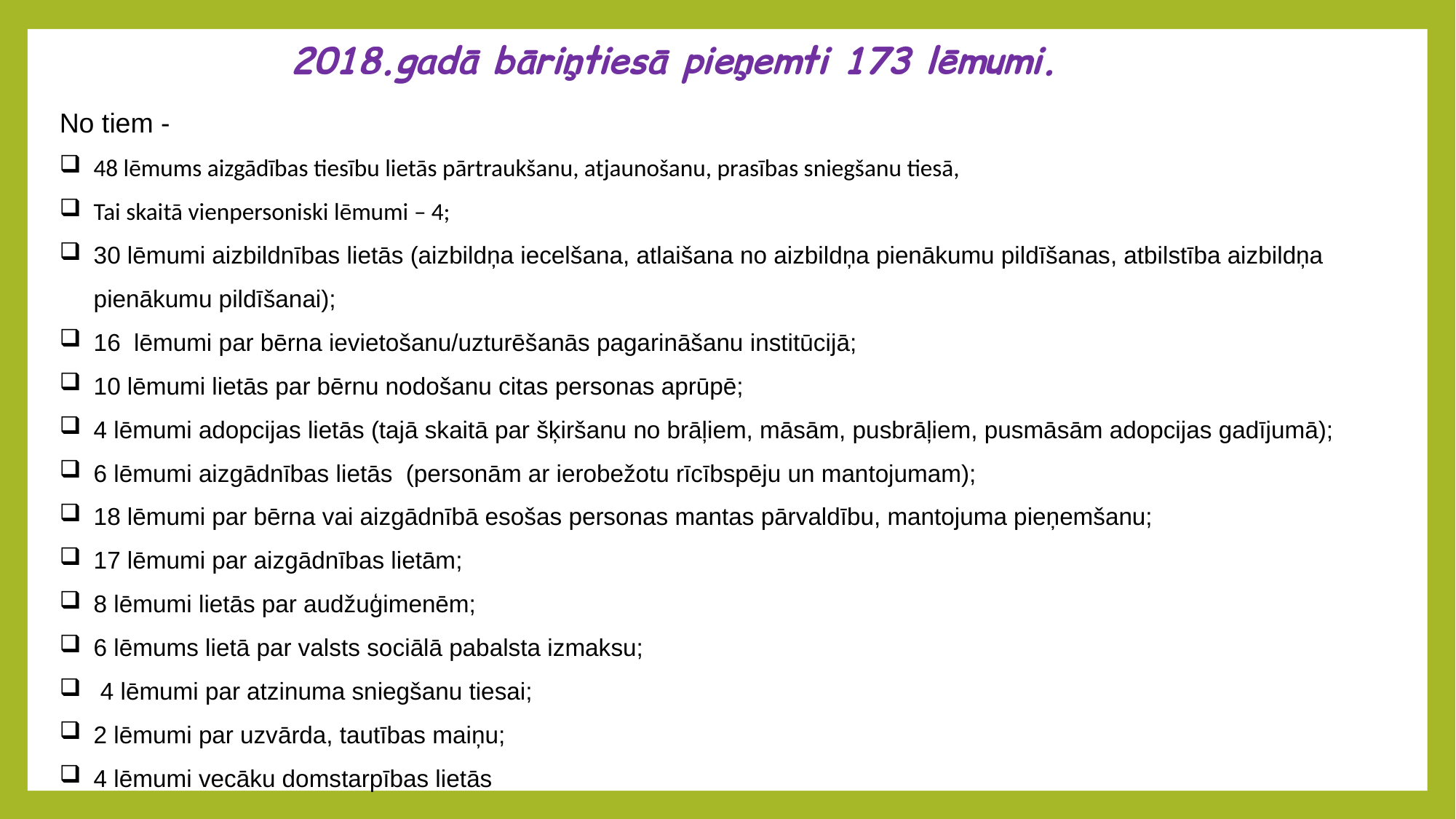

2018.gadā bāriņtiesā pieņemti 173 lēmumi.
No tiem -
48 lēmums aizgādības tiesību lietās pārtraukšanu, atjaunošanu, prasības sniegšanu tiesā,
Tai skaitā vienpersoniski lēmumi – 4;
30 lēmumi aizbildnības lietās (aizbildņa iecelšana, atlaišana no aizbildņa pienākumu pildīšanas, atbilstība aizbildņa pienākumu pildīšanai);
16  lēmumi par bērna ievietošanu/uzturēšanās pagarināšanu institūcijā;
10 lēmumi lietās par bērnu nodošanu citas personas aprūpē;
4 lēmumi adopcijas lietās (tajā skaitā par šķiršanu no brāļiem, māsām, pusbrāļiem, pusmāsām adopcijas gadījumā);
6 lēmumi aizgādnības lietās  (personām ar ierobežotu rīcībspēju un mantojumam);
18 lēmumi par bērna vai aizgādnībā esošas personas mantas pārvaldību, mantojuma pieņemšanu;
17 lēmumi par aizgādnības lietām;
8 lēmumi lietās par audžuģimenēm;
6 lēmums lietā par valsts sociālā pabalsta izmaksu;
 4 lēmumi par atzinuma sniegšanu tiesai;
2 lēmumi par uzvārda, tautības maiņu;
4 lēmumi vecāku domstarpības lietās